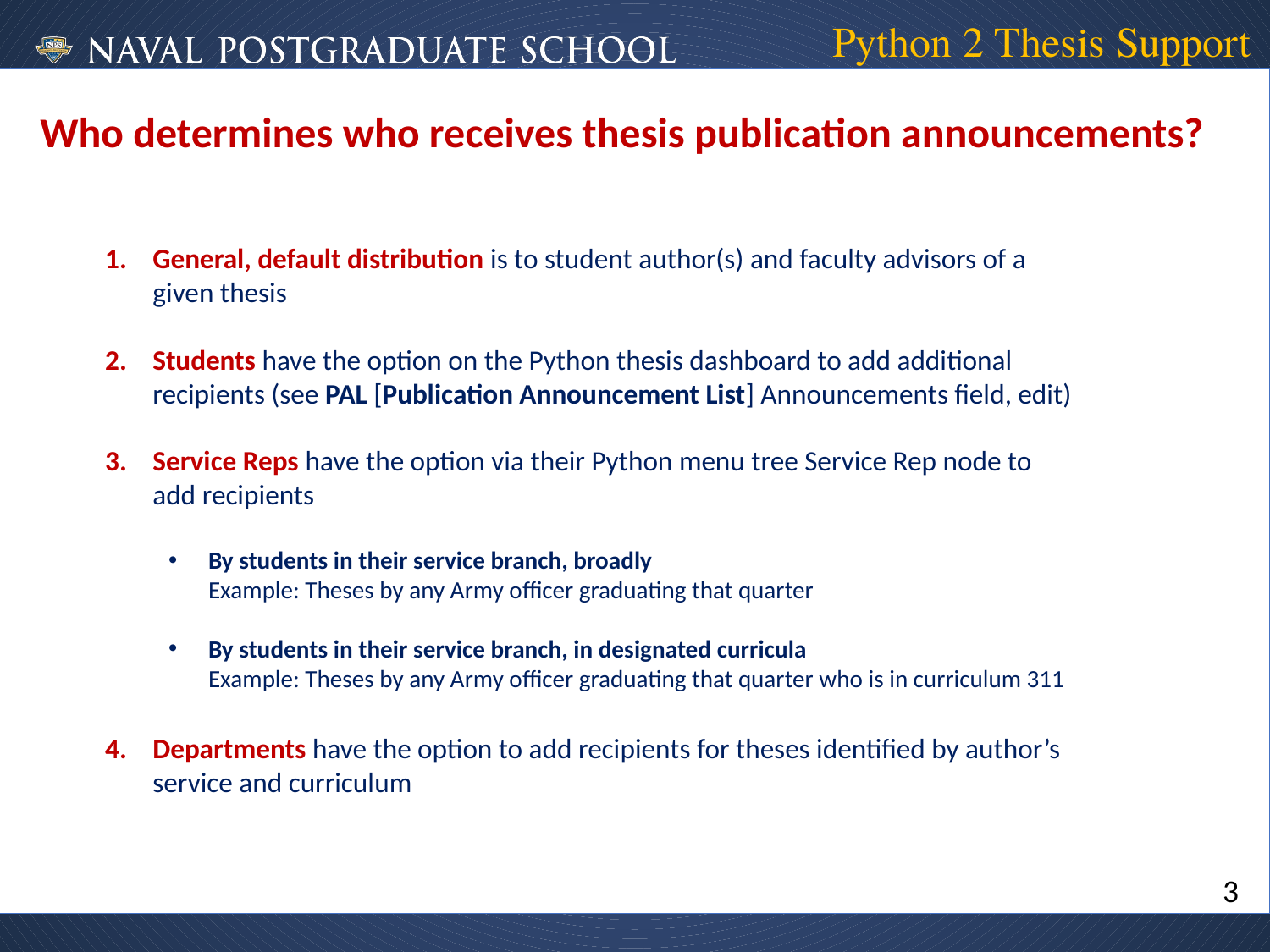

Python 2 Thesis Support
Who determines who receives thesis publication announcements?
General, default distribution is to student author(s) and faculty advisors of a given thesis
Students have the option on the Python thesis dashboard to add additional recipients (see PAL [Publication Announcement List] Announcements field, edit)

Service Reps have the option via their Python menu tree Service Rep node to add recipients
By students in their service branch, broadly
Example: Theses by any Army officer graduating that quarter

By students in their service branch, in designated curricula
Example: Theses by any Army officer graduating that quarter who is in curriculum 311

Departments have the option to add recipients for theses identified by author’s service and curriculum

3